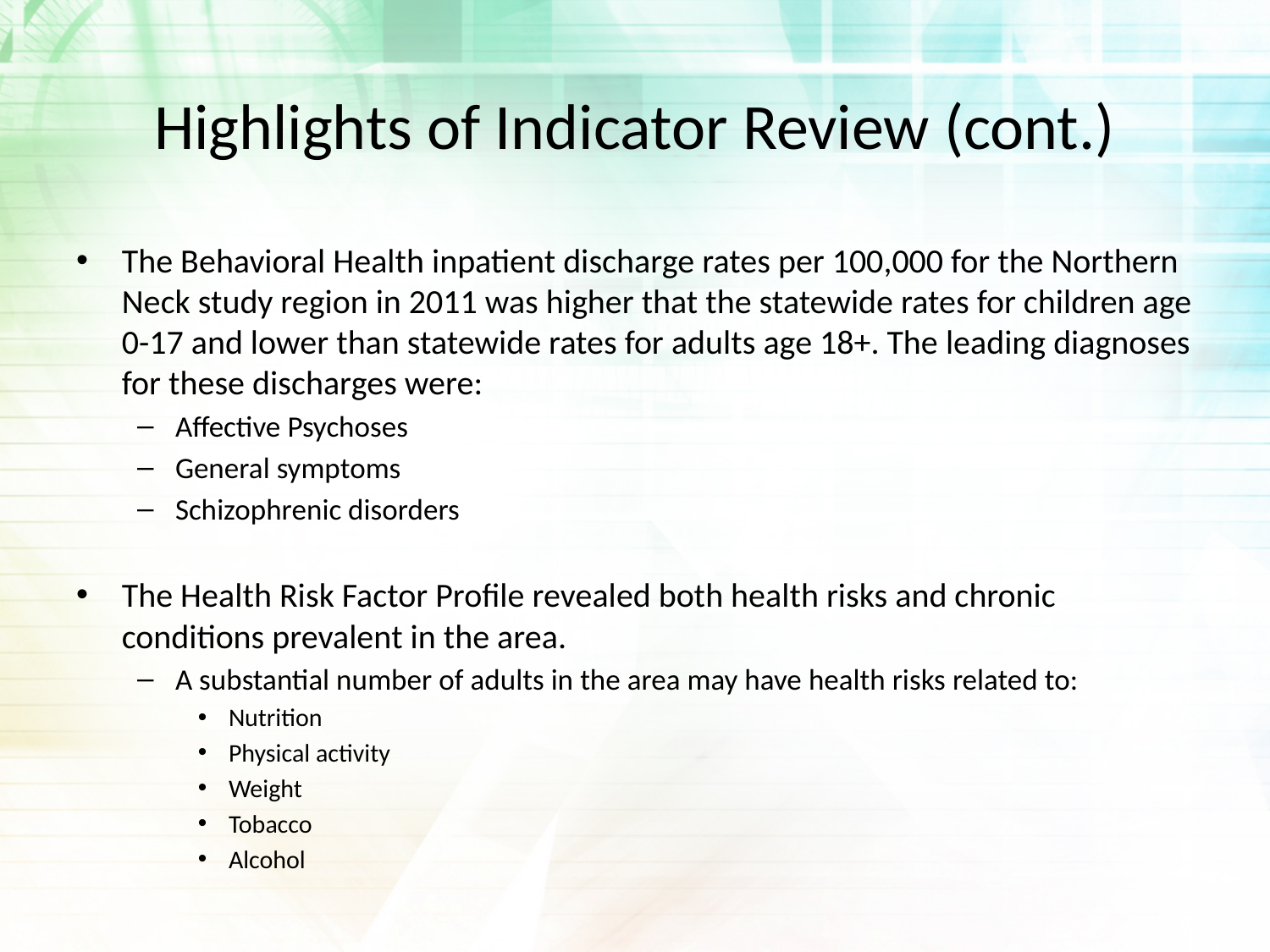

# Highlights of Indicator Review (cont.)
The Behavioral Health inpatient discharge rates per 100,000 for the Northern Neck study region in 2011 was higher that the statewide rates for children age 0-17 and lower than statewide rates for adults age 18+. The leading diagnoses for these discharges were:
Affective Psychoses
General symptoms
Schizophrenic disorders

The Health Risk Factor Profile revealed both health risks and chronic conditions prevalent in the area.
A substantial number of adults in the area may have health risks related to:
Nutrition
Physical activity
Weight
Tobacco
Alcohol
12